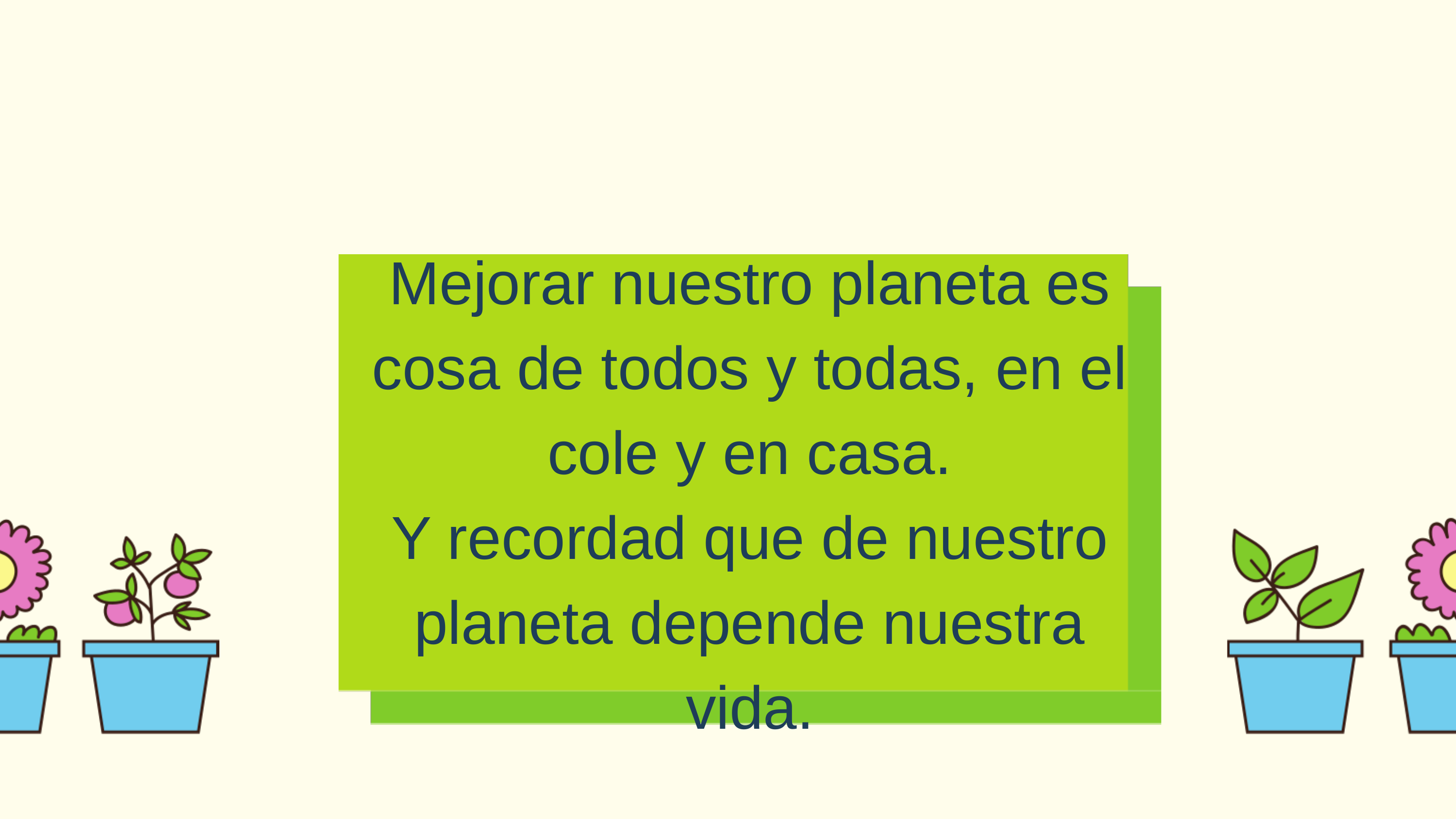

Mejorar nuestro planeta es cosa de todos y todas, en el cole y en casa.
Y recordad que de nuestro planeta depende nuestra vida.